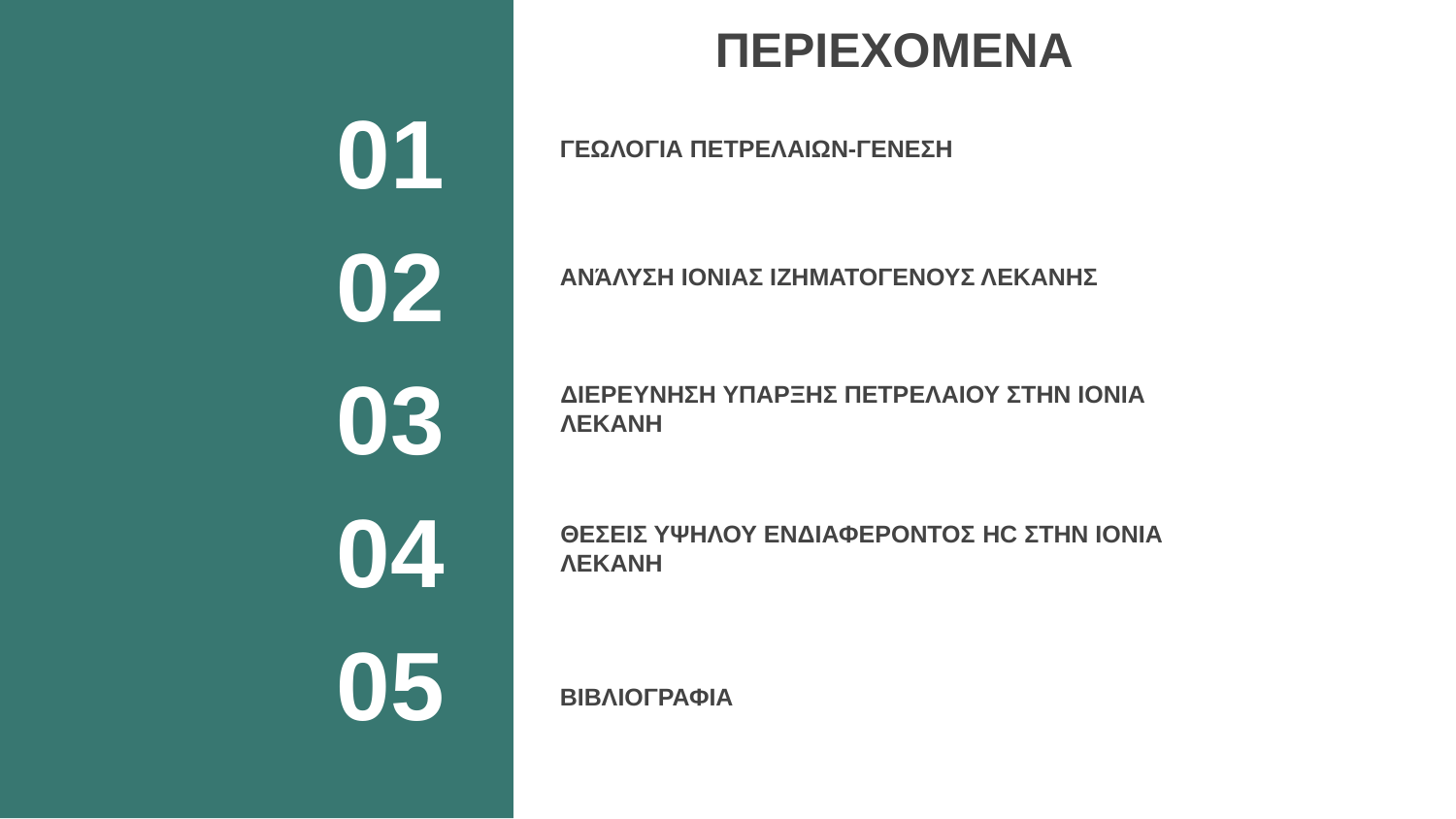

ΠΕΡΙΕΧΟΜΕΝΑ
# ΓΕΩΛΟΓΙΑ ΠΕΤΡΕΛΑΙΩΝ-ΓΕΝΕΣΗ
01

ΑΝΆΛΥΣΗ ΙΟΝΙΑΣ ΙΖΗΜΑΤΟΓΕΝΟΥΣ ΛΕΚΑΝΗΣ
02
ΔΙΕΡΕΥΝΗΣΗ ΥΠΑΡΞΗΣ ΠΕΤΡΕΛΑΙΟΥ ΣΤΗΝ ΙΟΝΙΑ ΛΕΚΑΝΗ
03
ΘΕΣΕΙΣ ΥΨΗΛΟΥ ΕΝΔΙΑΦΕΡΟΝΤΟΣ HC ΣΤΗΝ ΙΟΝΙΑ ΛΕΚΑΝΗ
04
ΒΙΒΛΙΟΓΡΑΦΙΑ
05